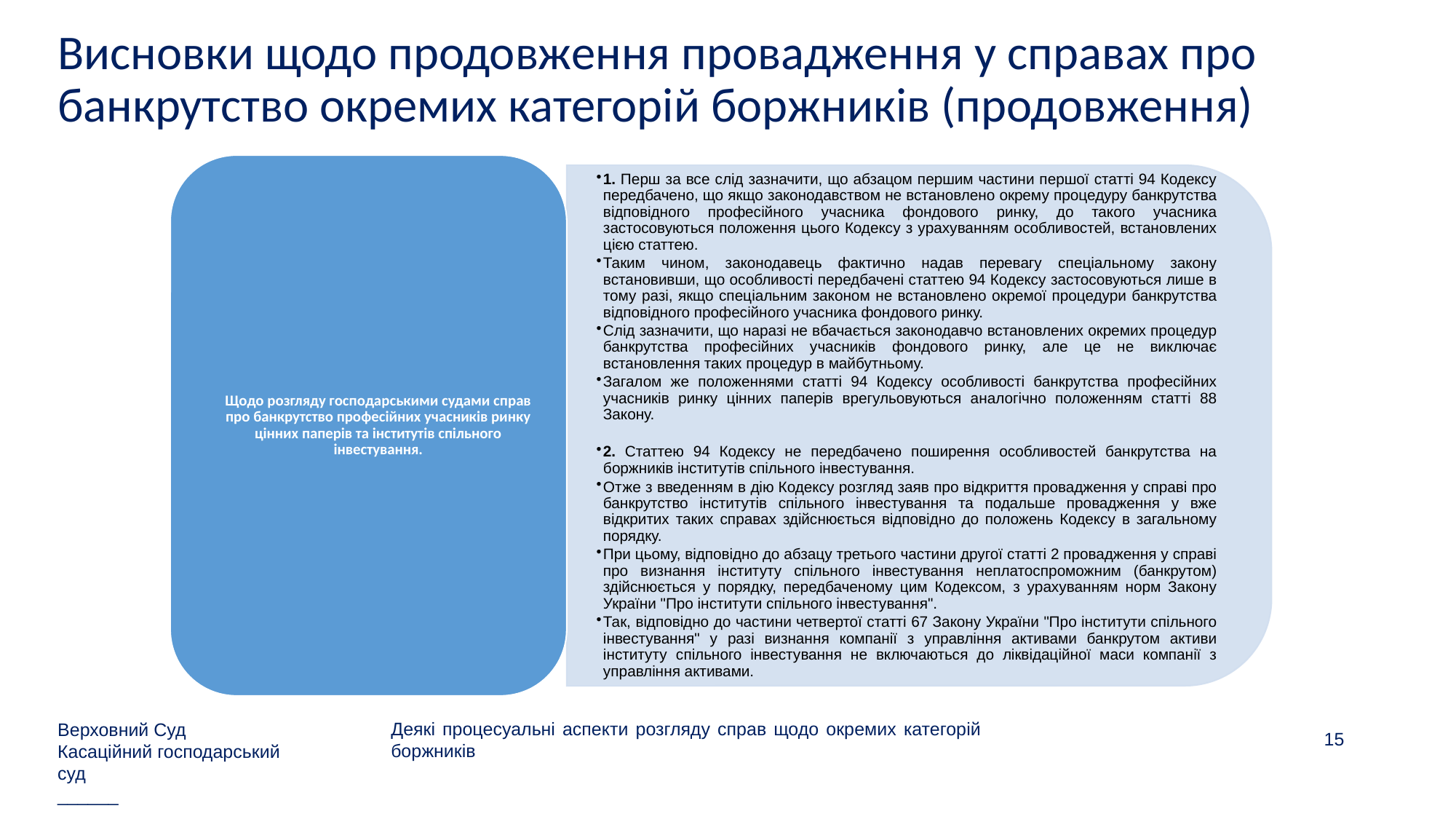

# Висновки щодо продовження провадження у справах про банкрутство окремих категорій боржників (продовження)
1. Перш за все слід зазначити, що абзацом першим частини першої статті 94 Кодексу передбачено, що якщо законодавством не встановлено окрему процедуру банкрутства відповідного професійного учасника фондового ринку, до такого учасника застосовуються положення цього Кодексу з урахуванням особливостей, встановлених цією статтею.
Таким чином, законодавець фактично надав перевагу спеціальному закону встановивши, що особливості передбачені статтею 94 Кодексу застосовуються лише в тому разі, якщо спеціальним законом не встановлено окремої процедури банкрутства відповідного професійного учасника фондового ринку.
Слід зазначити, що наразі не вбачається законодавчо встановлених окремих процедур банкрутства професійних учасників фондового ринку, але це не виключає встановлення таких процедур в майбутньому.
Загалом же положеннями статті 94 Кодексу особливості банкрутства професійних учасників ринку цінних паперів врегульовуються аналогічно положенням статті 88 Закону.

2. Статтею 94 Кодексу не передбачено поширення особливостей банкрутства на боржників інститутів спільного інвестування.
Отже з введенням в дію Кодексу розгляд заяв про відкриття провадження у справі про банкрутство інститутів спільного інвестування та подальше провадження у вже відкритих таких справах здійснюється відповідно до положень Кодексу в загальному порядку.
При цьому, відповідно до абзацу третього частини другої статті 2 провадження у справі про визнання інституту спільного інвестування неплатоспроможним (банкрутом) здійснюється у порядку, передбаченому цим Кодексом, з урахуванням норм Закону України "Про інститути спільного інвестування".
Так, відповідно до частини четвертої статті 67 Закону України "Про інститути спільного інвестування" у разі визнання компанії з управління активами банкрутом активи інституту спільного інвестування не включаються до ліквідаційної маси компанії з управління активами.
Щодо розгляду господарськими судами справ про банкрутство професійних учасників ринку цінних паперів та інститутів спільного інвестування.
Верховний Суд
Касаційний господарський суд
______
15
Деякі процесуальні аспекти розгляду справ щодо окремих категорій боржників